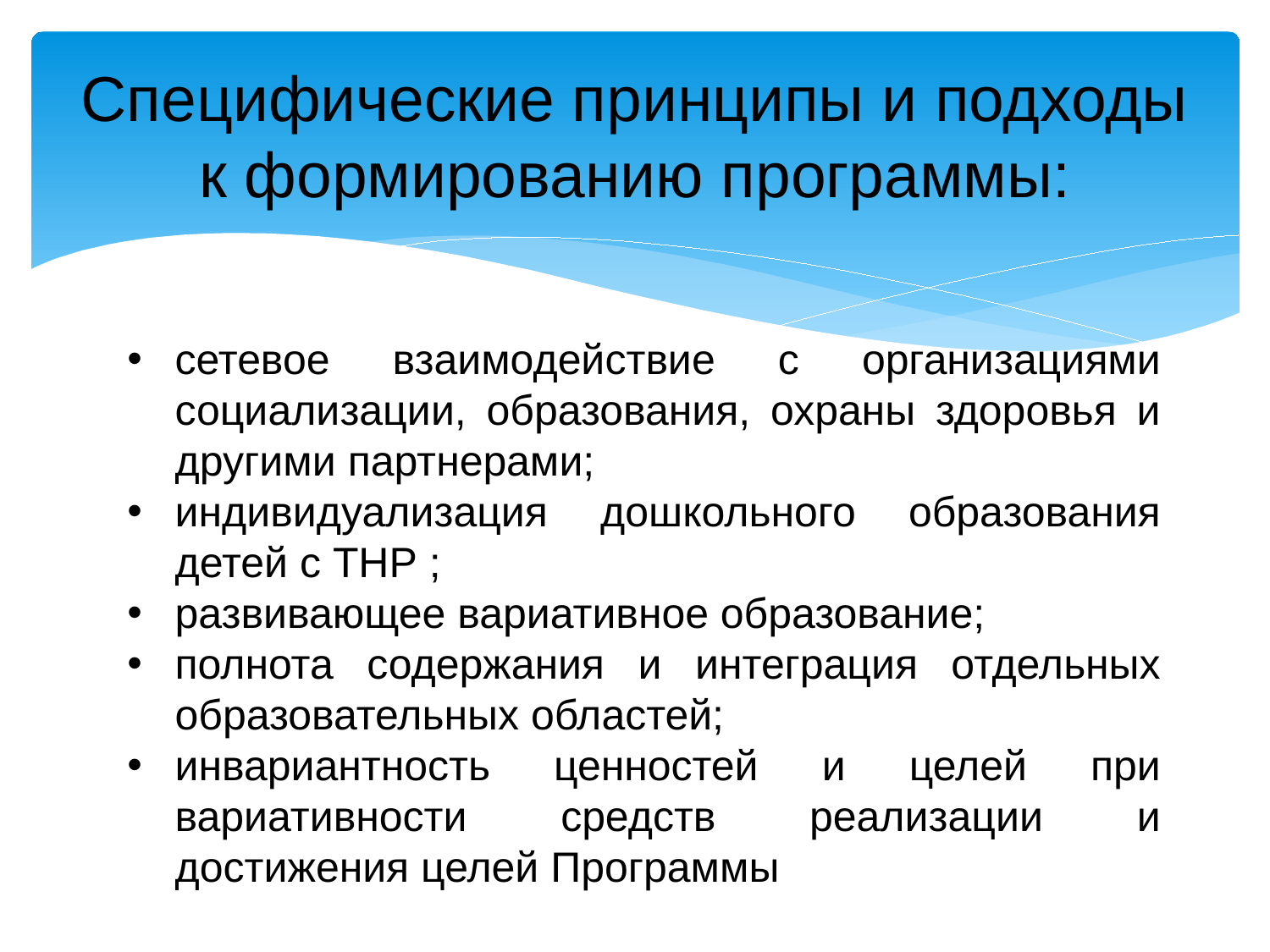

# Специфические принципы и подходы к формированию программы:
сетевое взаимодействие с организациями социализации, образования, охраны здоровья и другими партнерами;
индивидуализация дошкольного образования детей с ТНР ;
развивающее вариативное образование;
полнота содержания и интеграция отдельных образовательных областей;
инвариантность ценностей и целей при вариативности средств реализации и достижения целей Программы